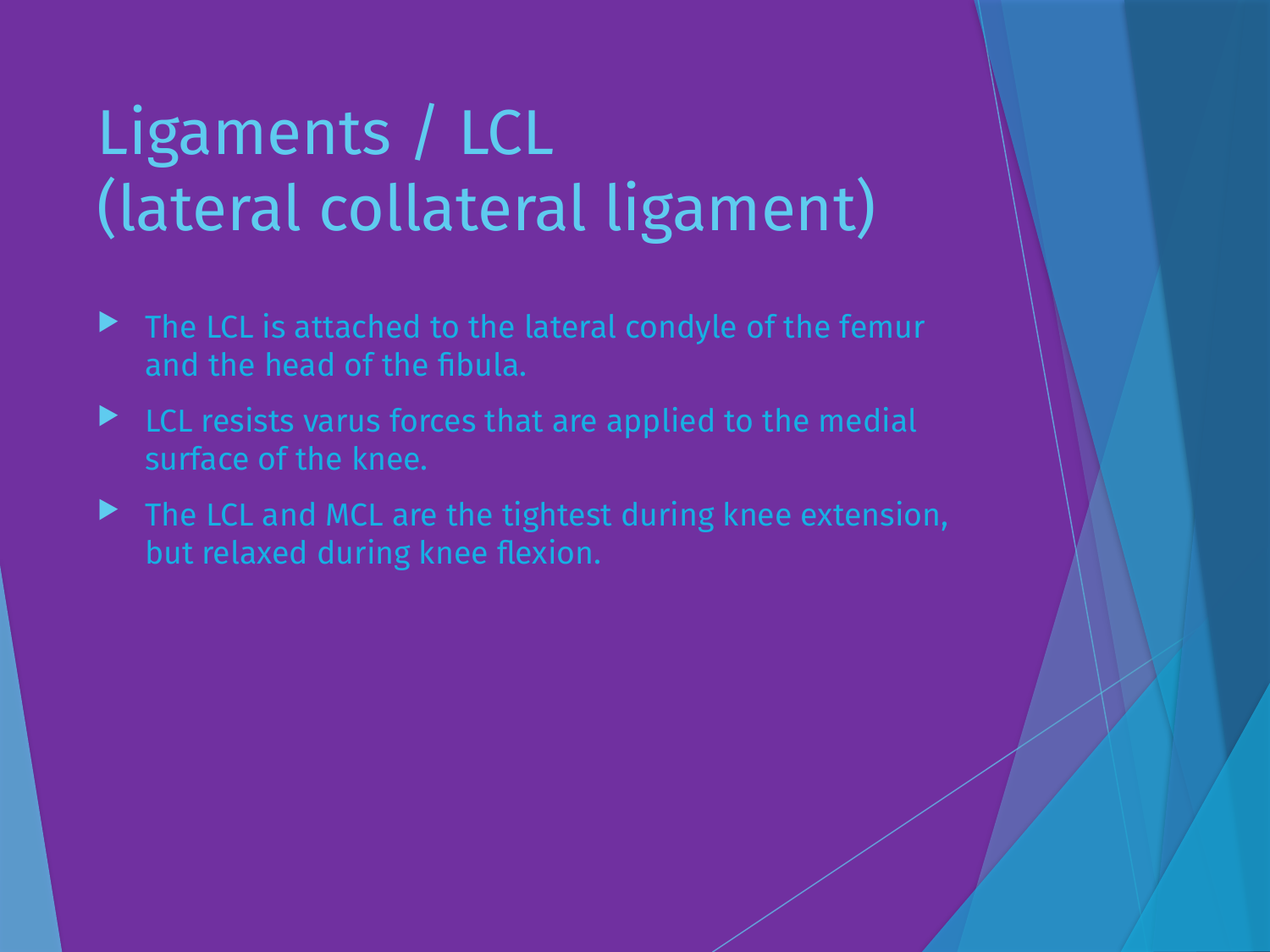

# Ligaments / LCL (lateral collateral ligament)
The LCL is attached to the lateral condyle of the femur and the head of the fibula.
LCL resists varus forces that are applied to the medial surface of the knee.
The LCL and MCL are the tightest during knee extension, but relaxed during knee flexion.